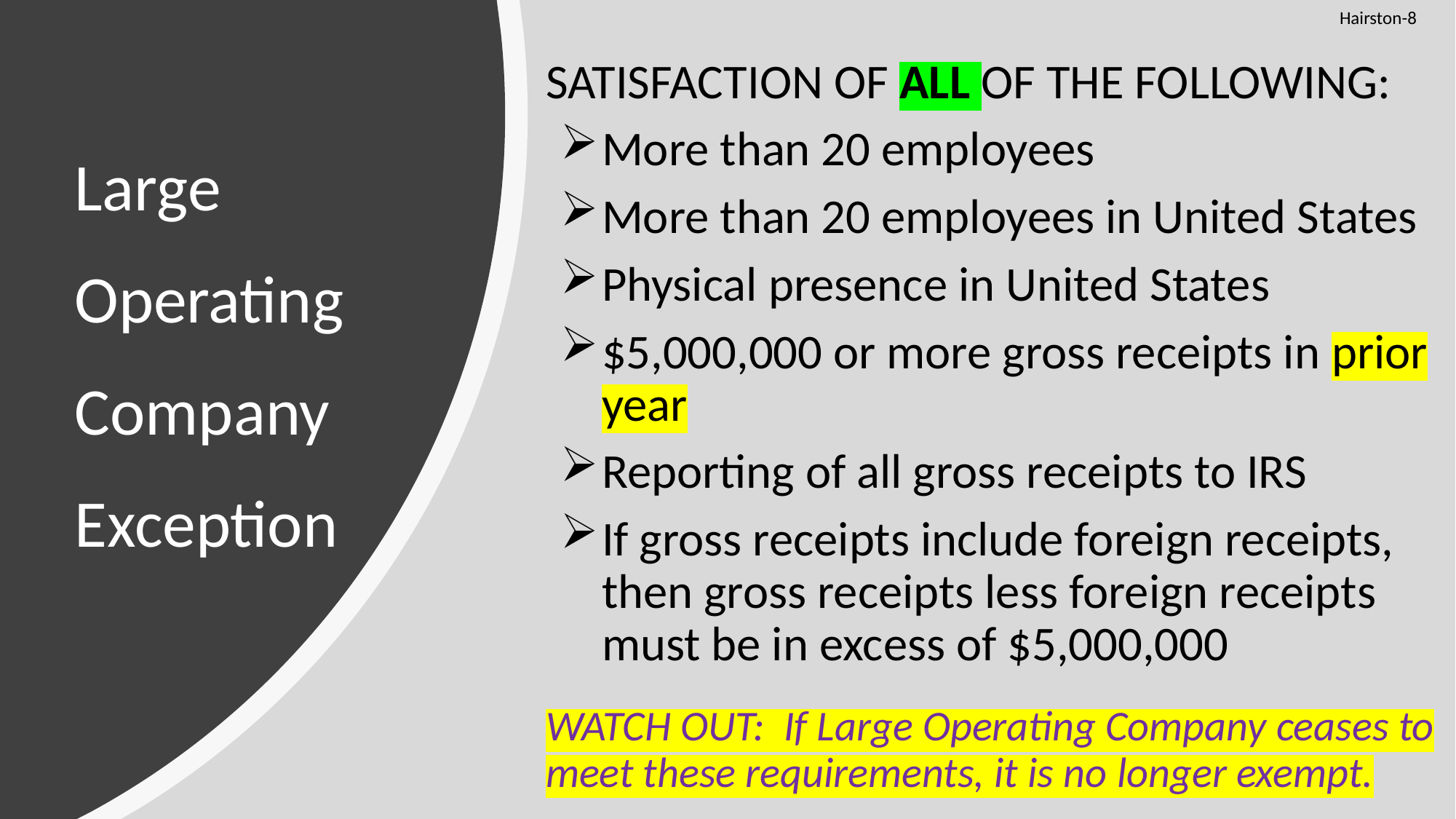

Hairston-8
SATISFACTION OF ALL OF THE FOLLOWING:
More than 20 employees
More than 20 employees in United States
Physical presence in United States
$5,000,000 or more gross receipts in prior year
Reporting of all gross receipts to IRS
If gross receipts include foreign receipts, then gross receipts less foreign receipts must be in excess of $5,000,000
WATCH OUT:  If Large Operating Company ceases to meet these requirements, it is no longer exempt.
# Large Operating Company Exception